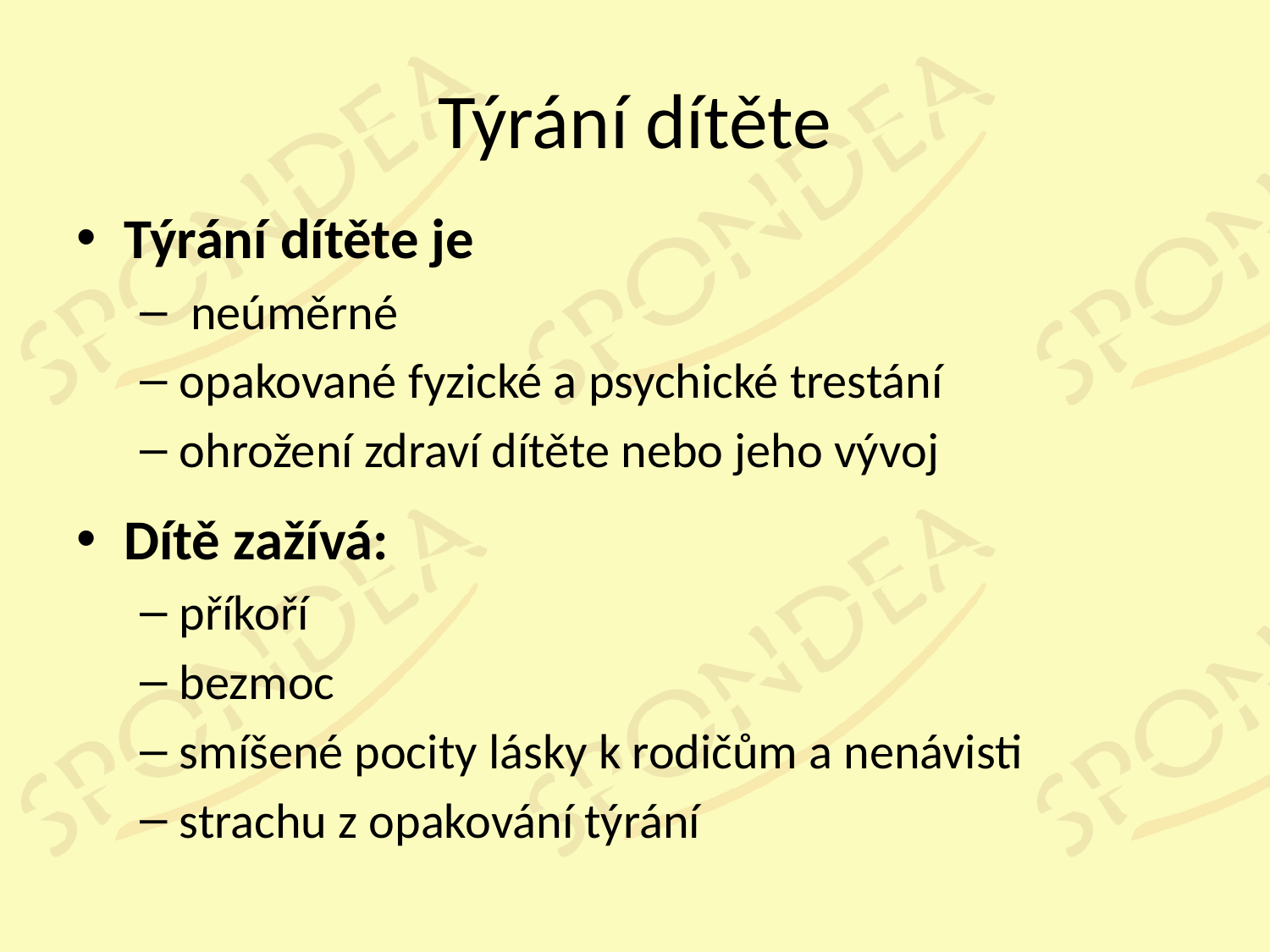

# Týrání dítěte
Týrání dítěte je
 neúměrné
opakované fyzické a psychické trestání
ohrožení zdraví dítěte nebo jeho vývoj

Dítě zažívá:
příkoří
bezmoc
smíšené pocity lásky k rodičům a nenávisti
strachu z opakování týrání